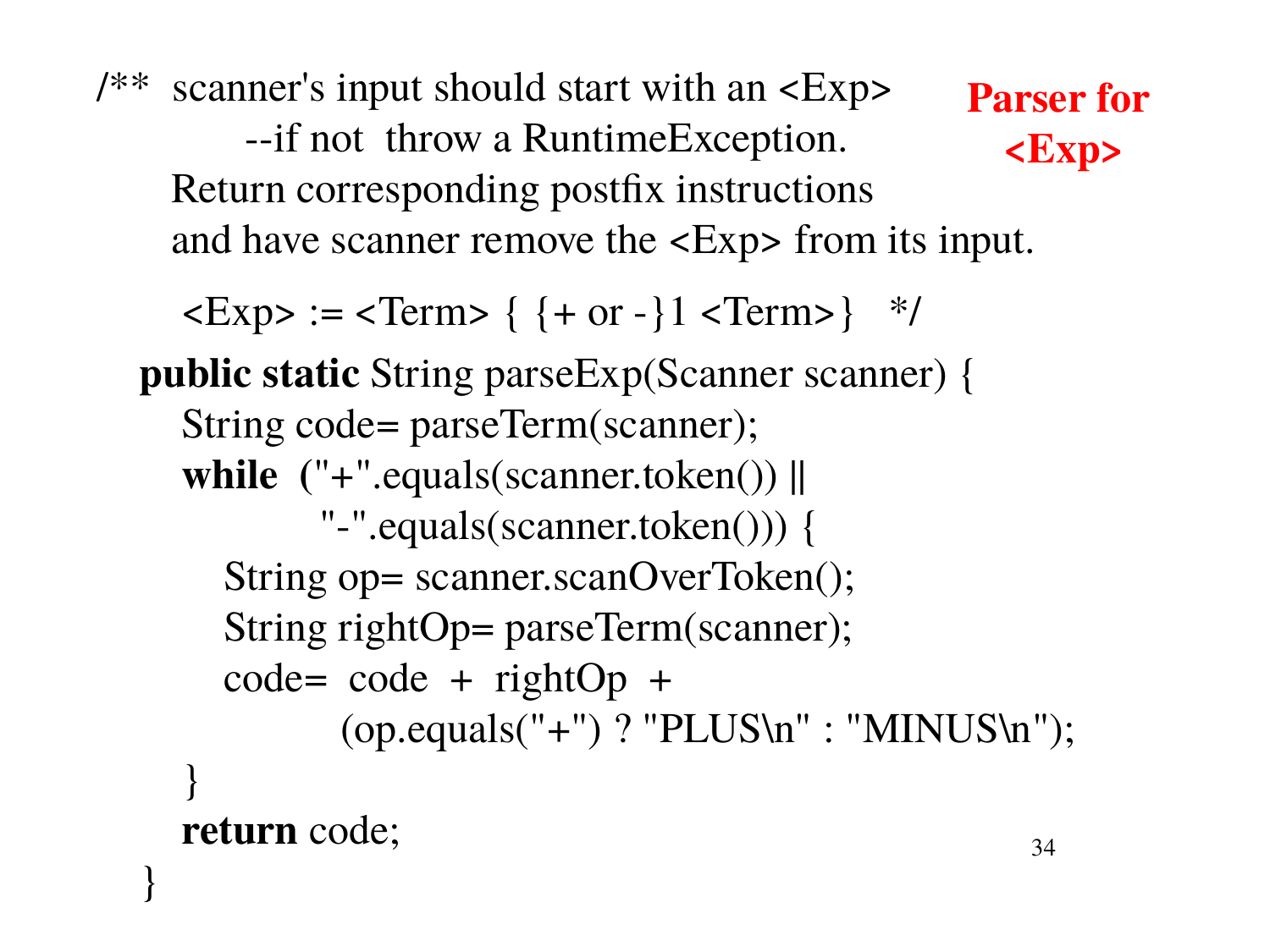

/**  scanner's input should start with an <Exp>
              --if not  throw a RuntimeException.
       Return corresponding postfix instructions
       and have scanner remove the <Exp> from its input.
        <Exp> := <Term> { {+ or -}1 <Term>}   */
    public static String parseExp(Scanner scanner) {
        String code= parseTerm(scanner);
        while  ("+".equals(scanner.token()) ||
                     "-".equals(scanner.token())) {
            String op= scanner.scanOverToken();
            String rightOp= parseTerm(scanner);
            code=  code  +  rightOp  +
                       (op.equals("+") ? "PLUS\n" : "MINUS\n");
        }
        return code;
    }
Parser for
<Exp>
34